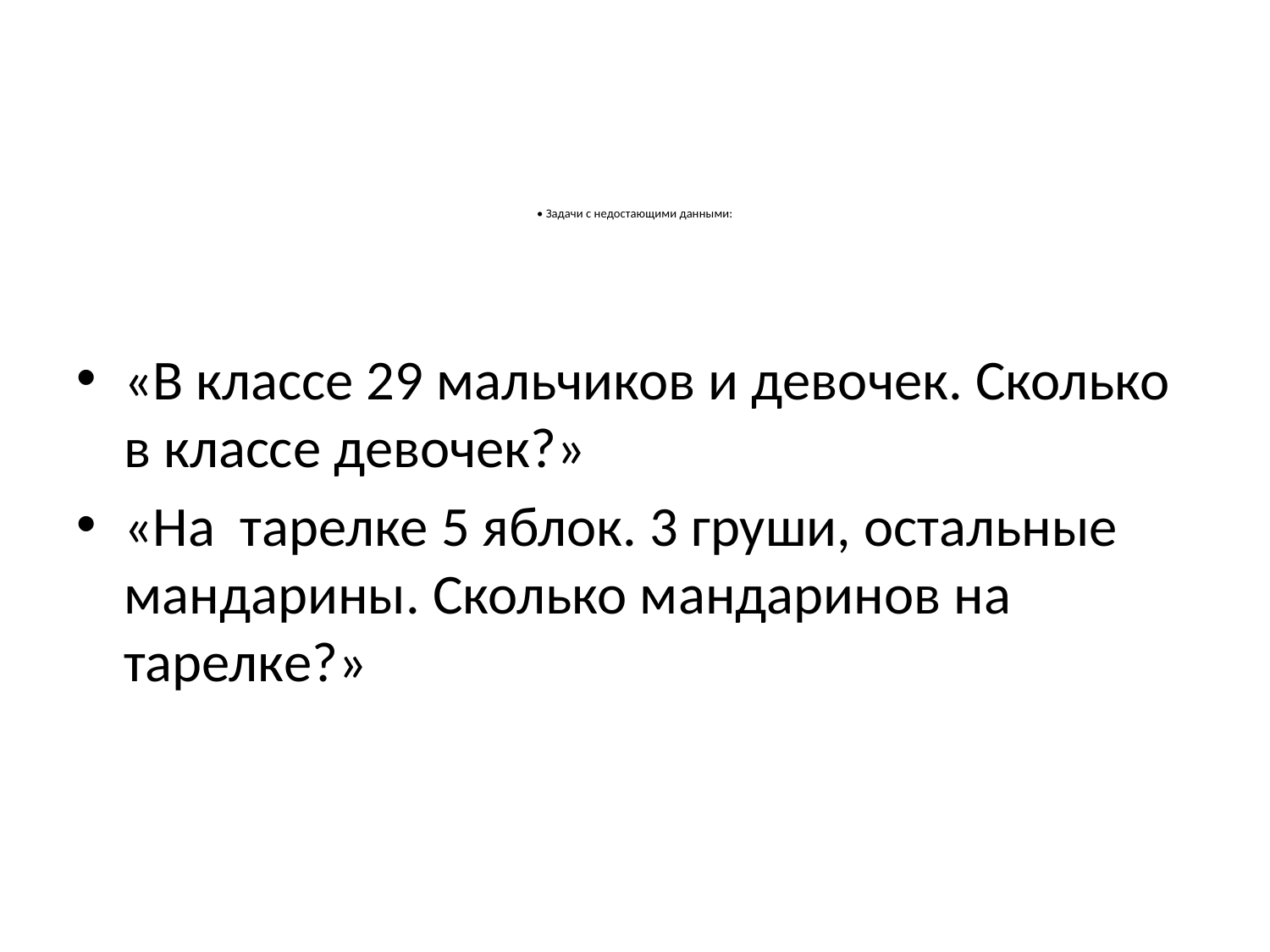

# • Задачи с недостающими данными:

«В классе 29 мальчиков и девочек. Сколько в классе девочек?»
«На  тарелке 5 яблок. 3 груши, остальные  мандарины. Сколько мандаринов на тарелке?»